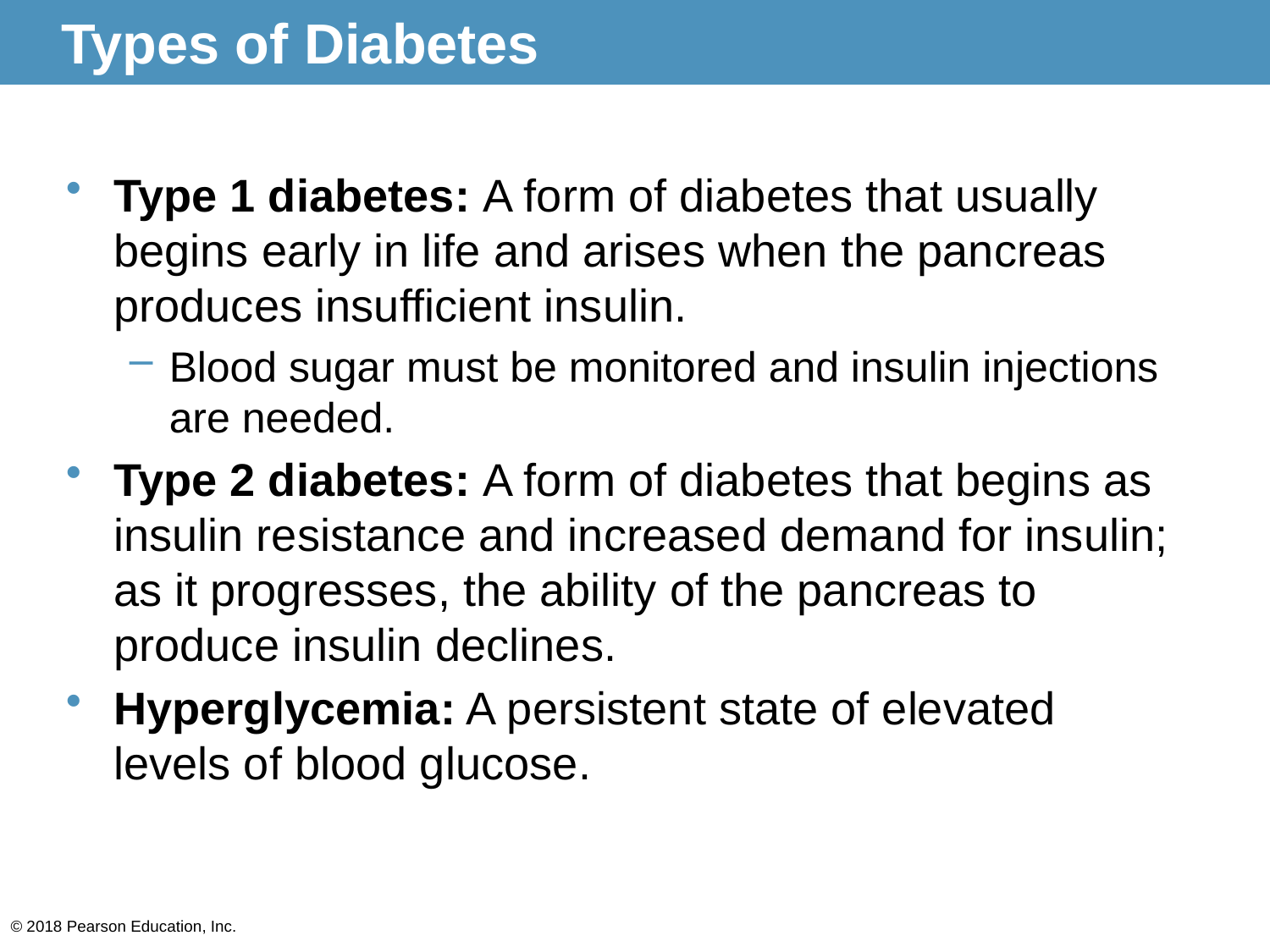

# Types of Diabetes
Type 1 diabetes: A form of diabetes that usually begins early in life and arises when the pancreas produces insufficient insulin.
Blood sugar must be monitored and insulin injections are needed.
Type 2 diabetes: A form of diabetes that begins as insulin resistance and increased demand for insulin; as it progresses, the ability of the pancreas to produce insulin declines.
Hyperglycemia: A persistent state of elevated levels of blood glucose.